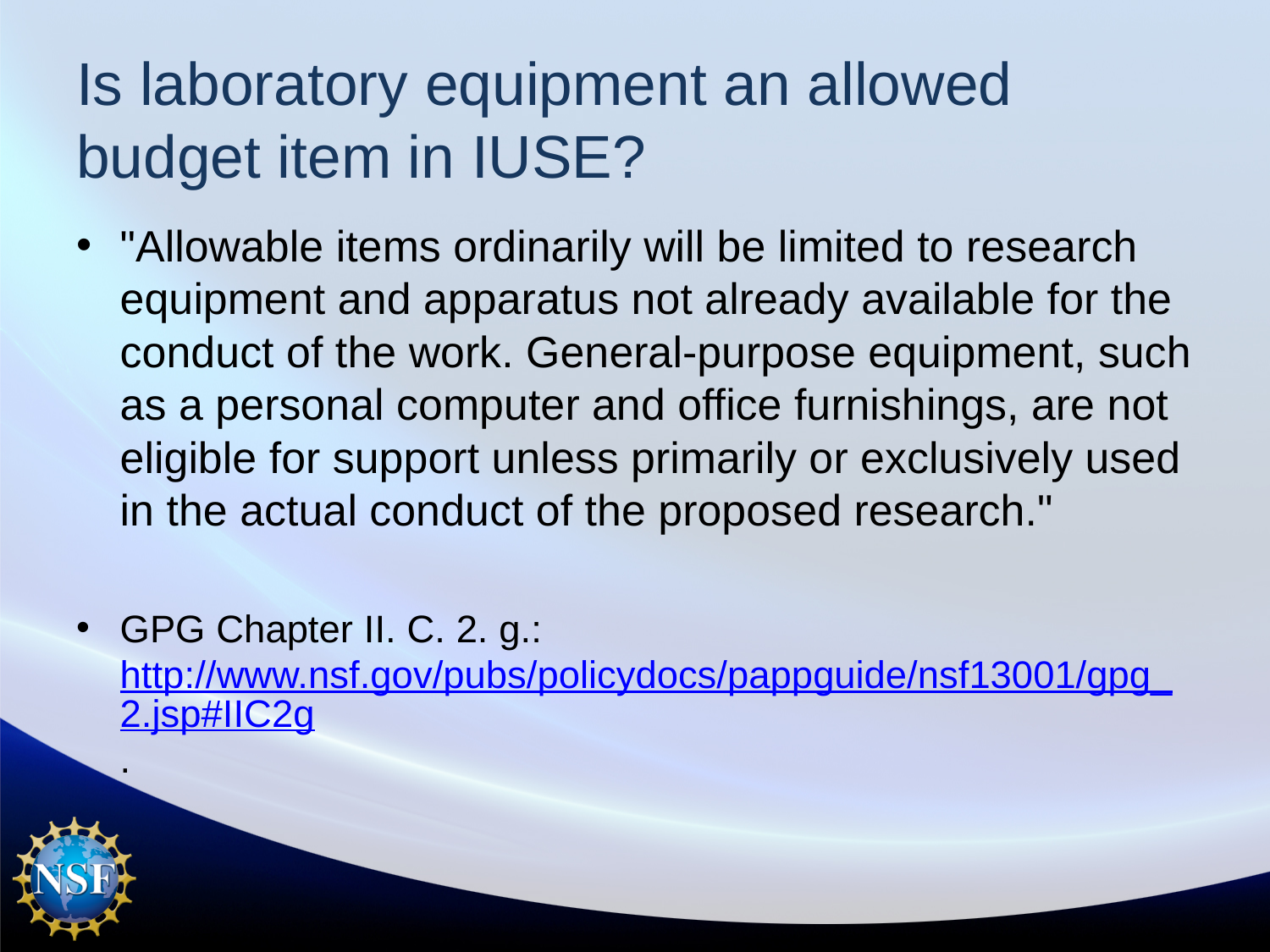

# Is laboratory equipment an allowed budget item in IUSE?
"Allowable items ordinarily will be limited to research equipment and apparatus not already available for the conduct of the work. General-purpose equipment, such as a personal computer and office furnishings, are not eligible for support unless primarily or exclusively used in the actual conduct of the proposed research."

GPG Chapter II. C. 2. g.:  http://www.nsf.gov/pubs/policydocs/pappguide/nsf13001/gpg_2.jsp#IIC2g.